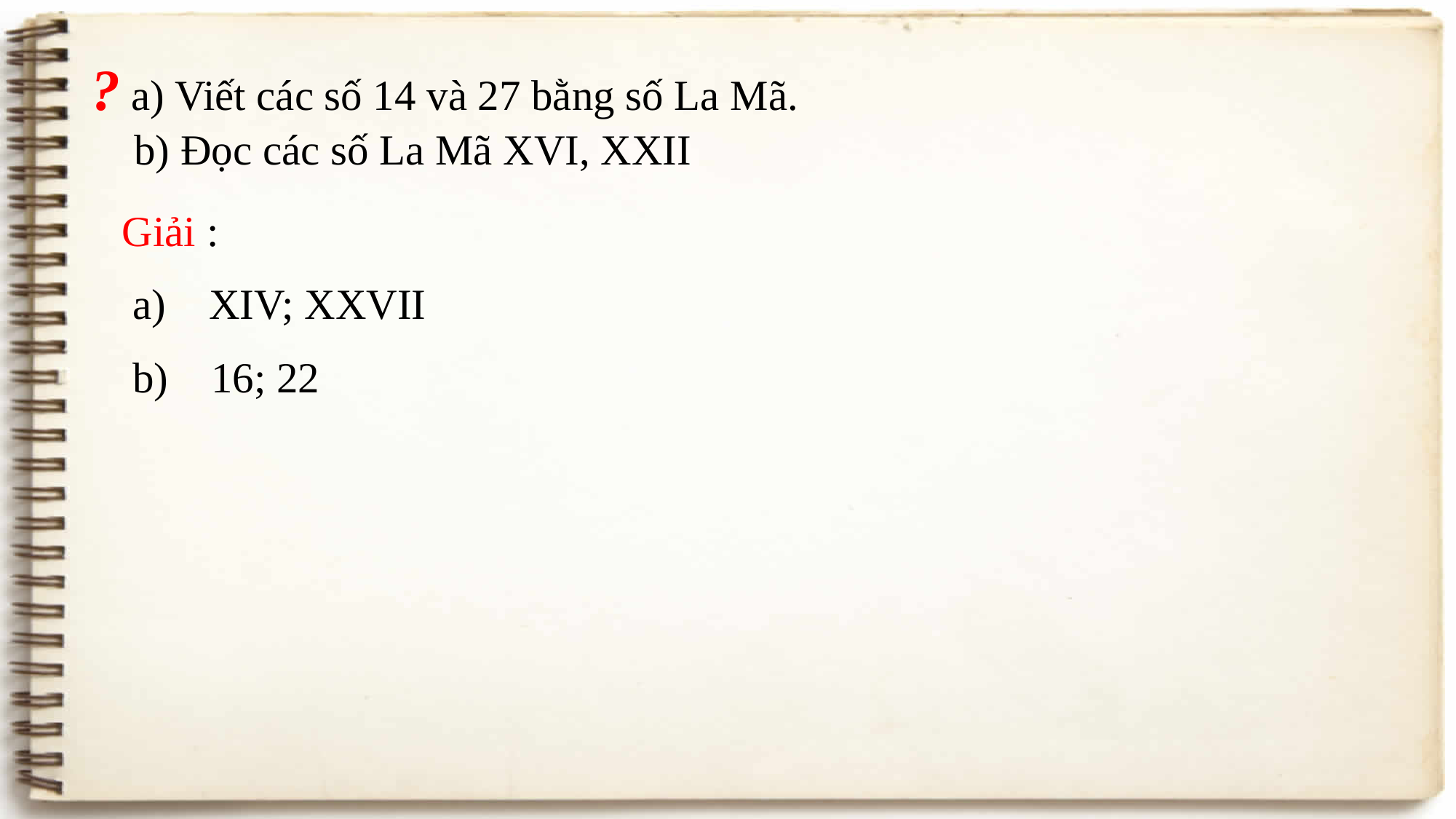

? a) Viết các số 14 và 27 bằng số La Mã.
    b) Đọc các số La Mã XVI, XXII
Giải :
 a)    XIV; XXVII
 b)    16; 22